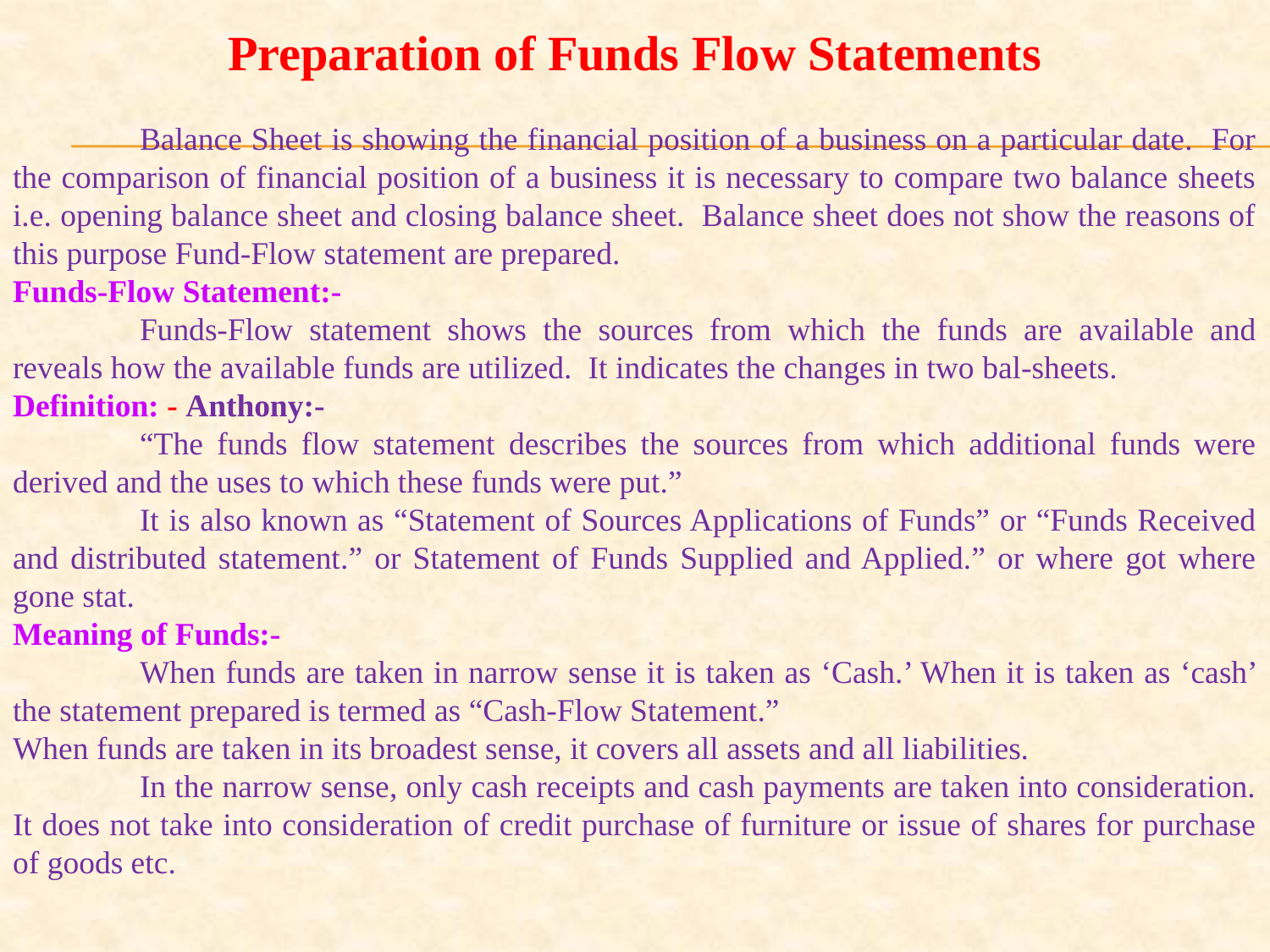

Preparation of Funds Flow Statements

	Balance Sheet is showing the financial position of a business on a particular date.  For the comparison of financial position of a business it is necessary to compare two balance sheets i.e. opening balance sheet and closing balance sheet.  Balance sheet does not show the reasons of this purpose Fund-Flow statement are prepared.
Funds-Flow Statement:-
	Funds-Flow statement shows the sources from which the funds are available and reveals how the available funds are utilized.  It indicates the changes in two bal-sheets.
Definition: - Anthony:-
	“The funds flow statement describes the sources from which additional funds were derived and the uses to which these funds were put.”
	It is also known as “Statement of Sources Applications of Funds” or “Funds Received and distributed statement.” or Statement of Funds Supplied and Applied.” or where got where gone stat.
Meaning of Funds:-
	When funds are taken in narrow sense it is taken as ‘Cash.’ When it is taken as ‘cash’ the statement prepared is termed as “Cash-Flow Statement.”
When funds are taken in its broadest sense, it covers all assets and all liabilities.
	In the narrow sense, only cash receipts and cash payments are taken into consideration. It does not take into consideration of credit purchase of furniture or issue of shares for purchase of goods etc.